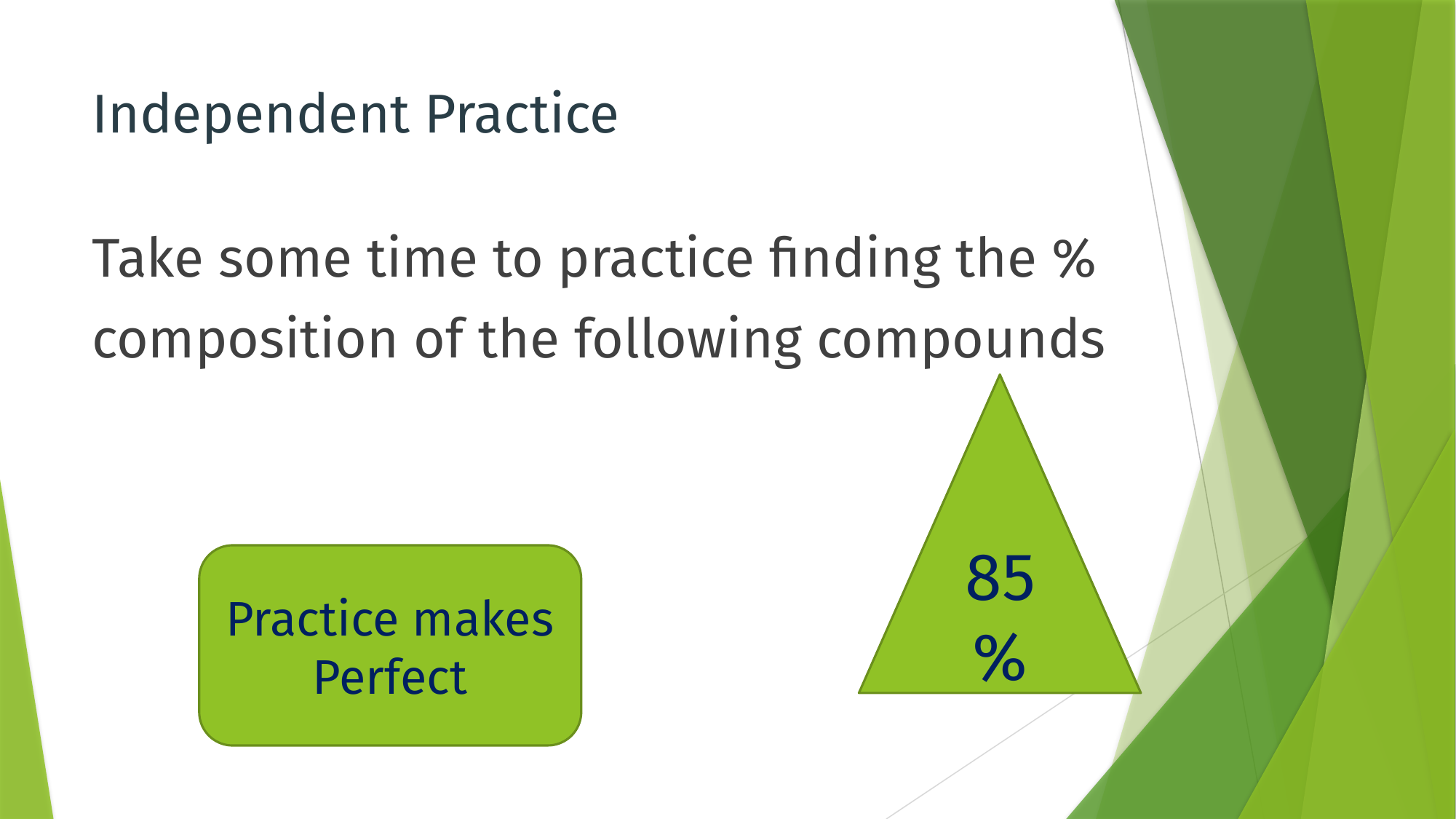

# Independent Practice
Take some time to practice finding the %
composition of the following compounds
85%
Practice makes Perfect